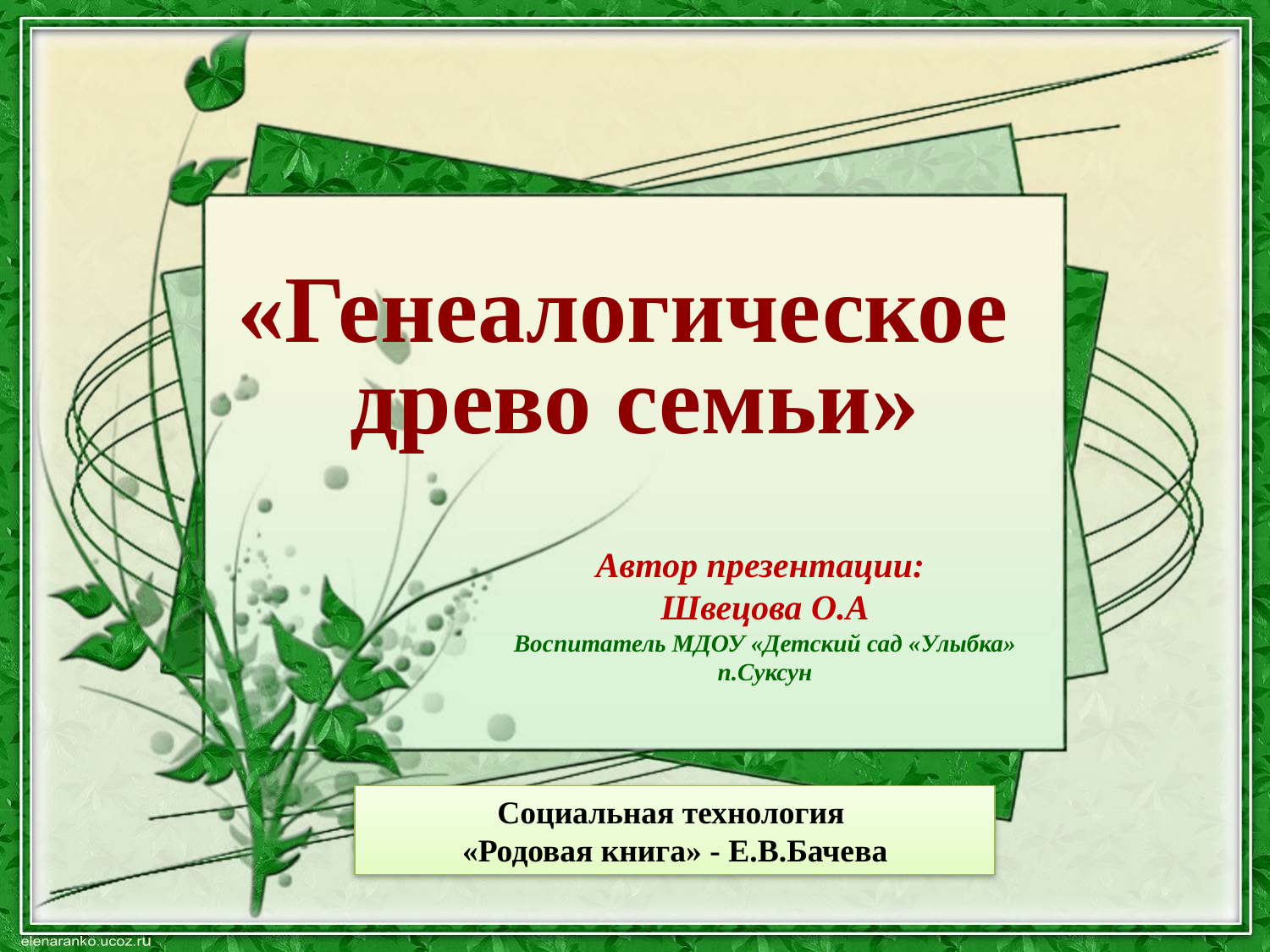

«Генеалогическое
древо семьи»
Автор презентации:
Швецова О.А
Воспитатель МДОУ «Детский сад «Улыбка»
п.Суксун

Социальная технология
«Родовая книга» - Е.В.Бачева